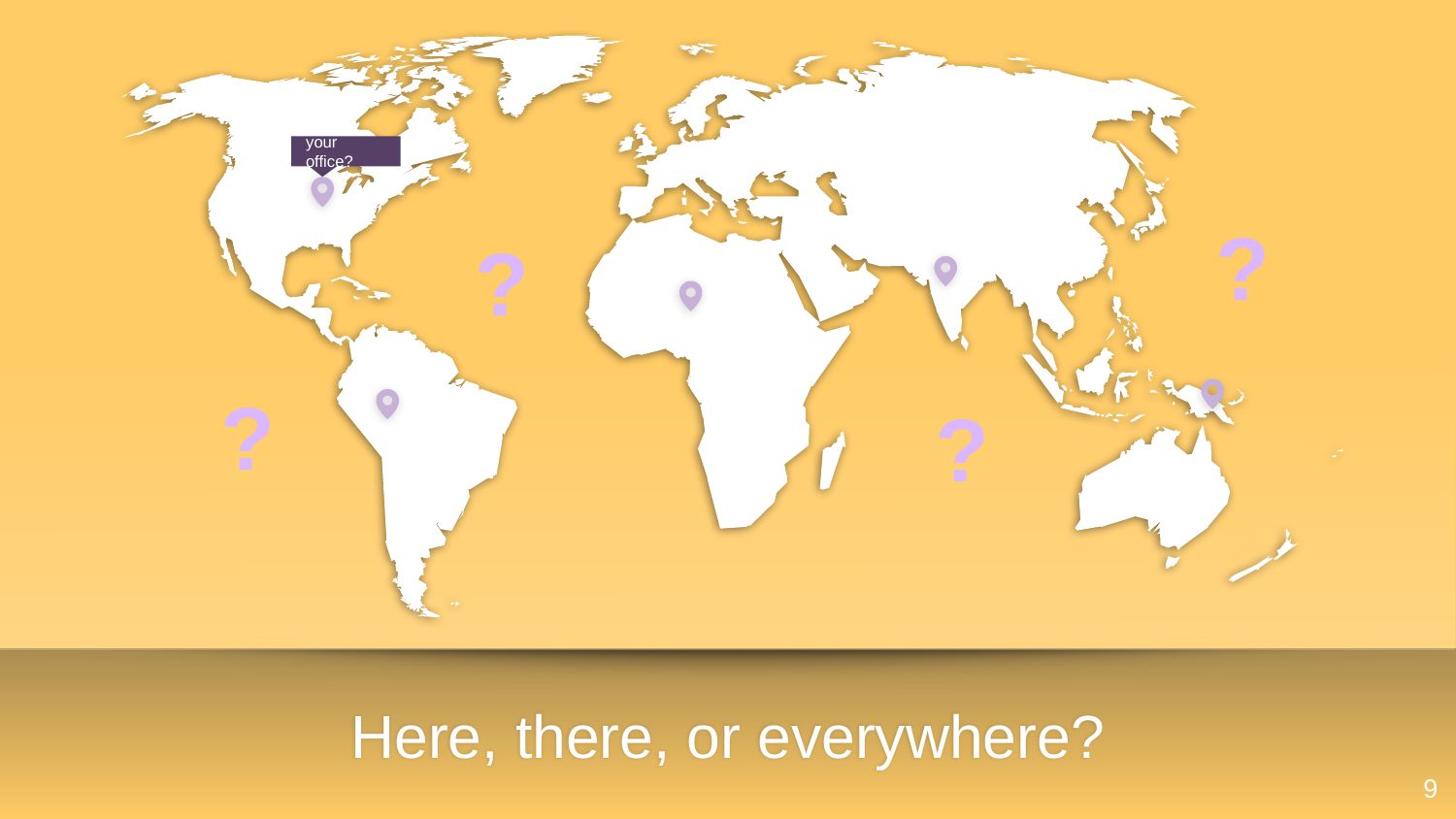

your office?

?
?

?

?

Here, there, or everywhere?
9